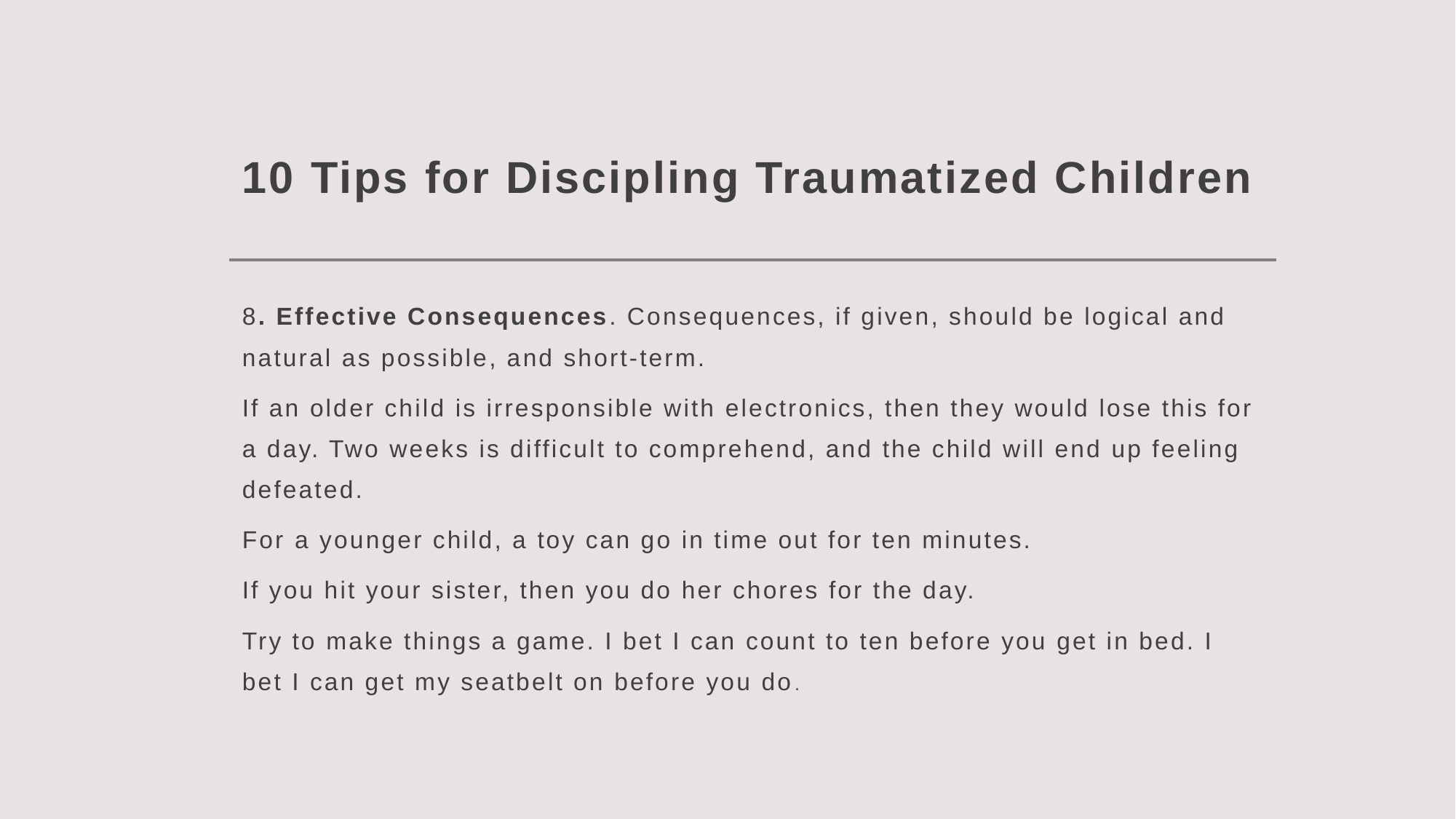

# 10 Tips for Discipling Traumatized Children
8. Effective Consequences. Consequences, if given, should be logical and natural as possible, and short-term.
If an older child is irresponsible with electronics, then they would lose this for a day. Two weeks is difficult to comprehend, and the child will end up feeling defeated.
For a younger child, a toy can go in time out for ten minutes.
If you hit your sister, then you do her chores for the day.
Try to make things a game. I bet I can count to ten before you get in bed. I bet I can get my seatbelt on before you do.